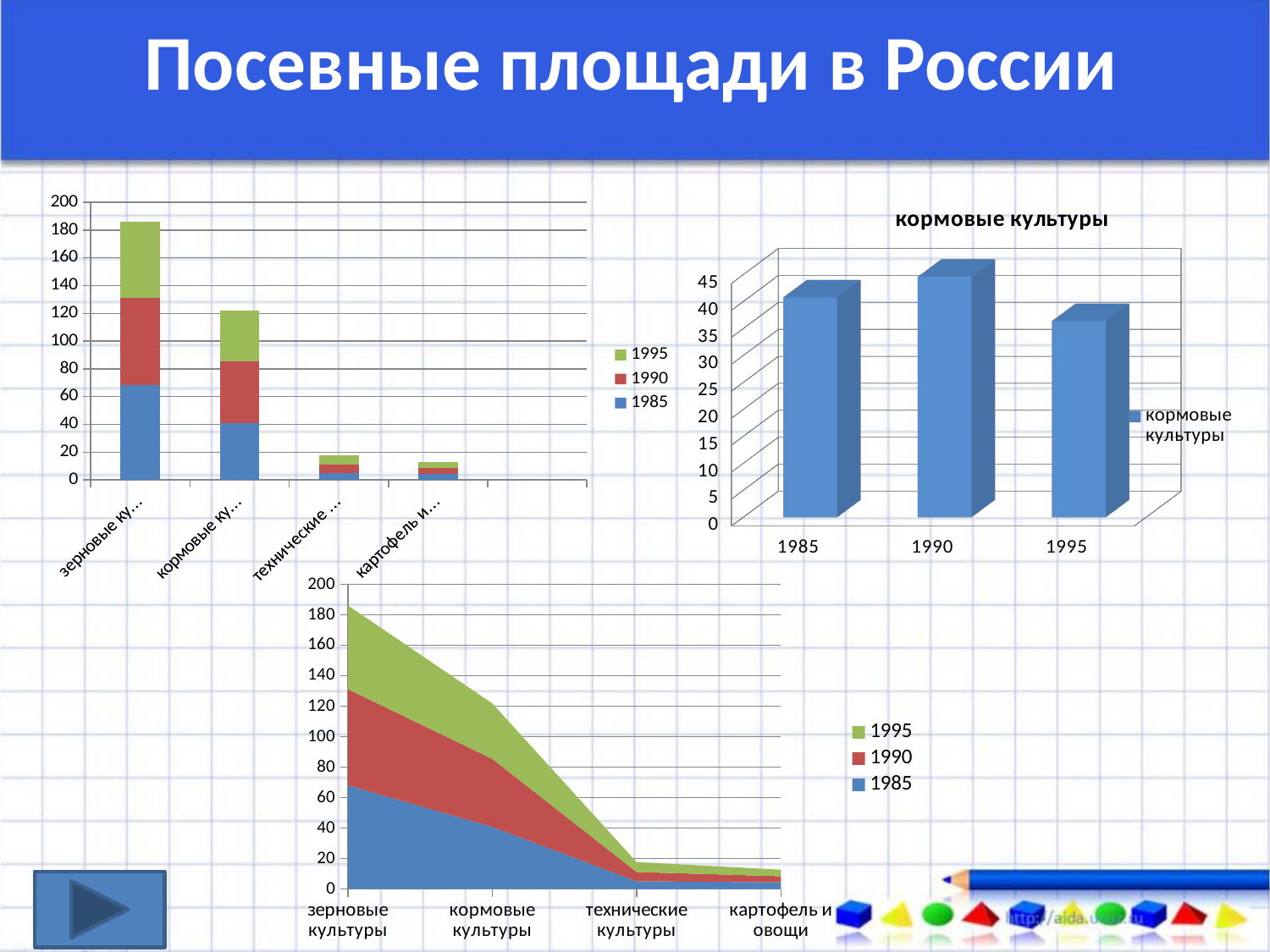

Посевные площади в России

### Chart

| Category | 1985 | 1990 | 1995 |
|---|---|---|---|
| зерновые культуры | 68.1 | 63.1 | 54.9 |
| кормовые культуры | 40.8 | 44.6 | 36.4 |
| технические культуры | 5.1 | 6.1 | 6.5 |
| картофель и овощи | 4.4 | 4.0 | 4.3 |

[unsupported chart]

### Chart

| Category | 1985 | 1990 | 1995 |
|---|---|---|---|
| зерновые культуры | 68.1 | 63.1 | 54.9 |
| кормовые культуры | 40.8 | 44.6 | 36.4 |
| технические культуры | 5.1 | 6.1 | 6.5 |
| картофель и овощи | 4.4 | 4.0 | 4.3 |